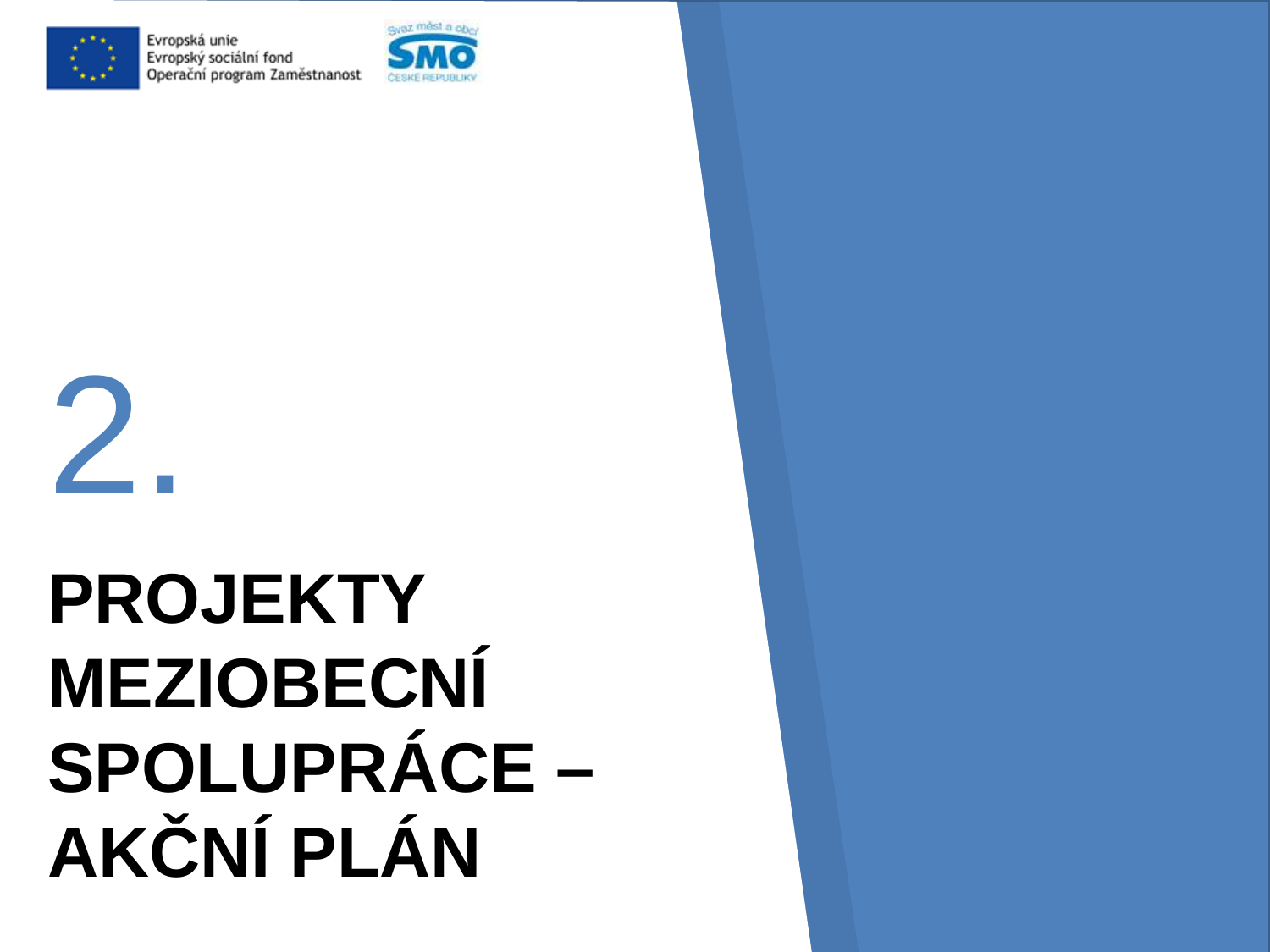

2.
# Projekty meziobecní spolupráce – Akční plán